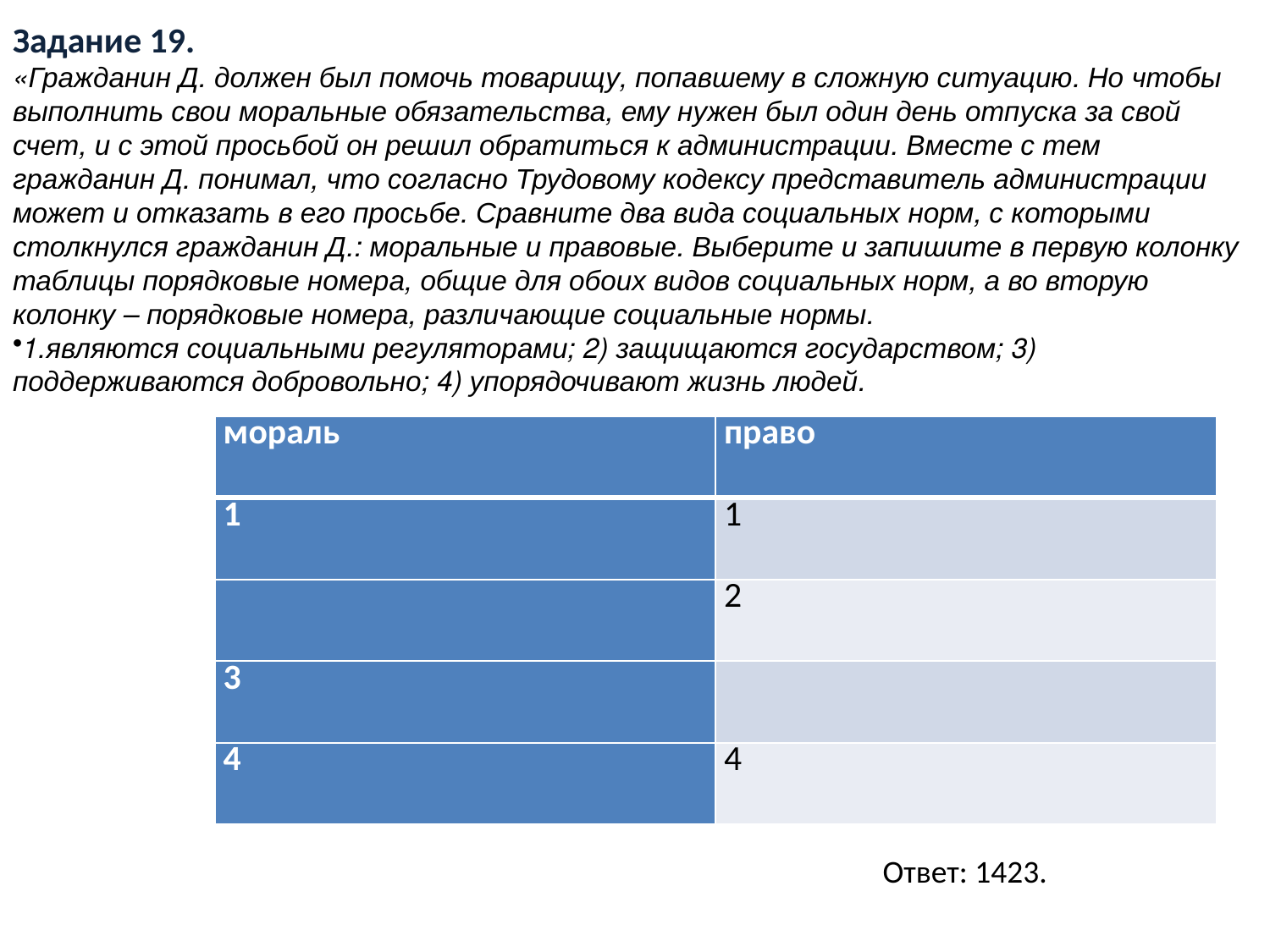

Задание 19.
«Гражданин Д. должен был помочь товарищу, попавшему в сложную ситуацию. Но чтобы выполнить свои моральные обязательства, ему нужен был один день отпуска за свой счет, и с этой просьбой он решил обратиться к администрации. Вместе с тем гражданин Д. понимал, что согласно Трудовому кодексу представитель администрации может и отказать в его просьбе. Сравните два вида социальных норм, с которыми столкнулся гражданин Д.: моральные и правовые. Выберите и запишите в первую колонку таблицы порядковые номера, общие для обоих видов социальных норм, а во вторую колонку – порядковые номера, различающие социальные нормы.
1.являются социальными регуляторами; 2) защищаются государством; 3) поддерживаются добровольно; 4) упорядочивают жизнь людей.

| мораль | право |
| --- | --- |
| 1 | 1 |
|  | 2 |
| 3 |  |
| 4 | 4 |
# Ответ: 1423.